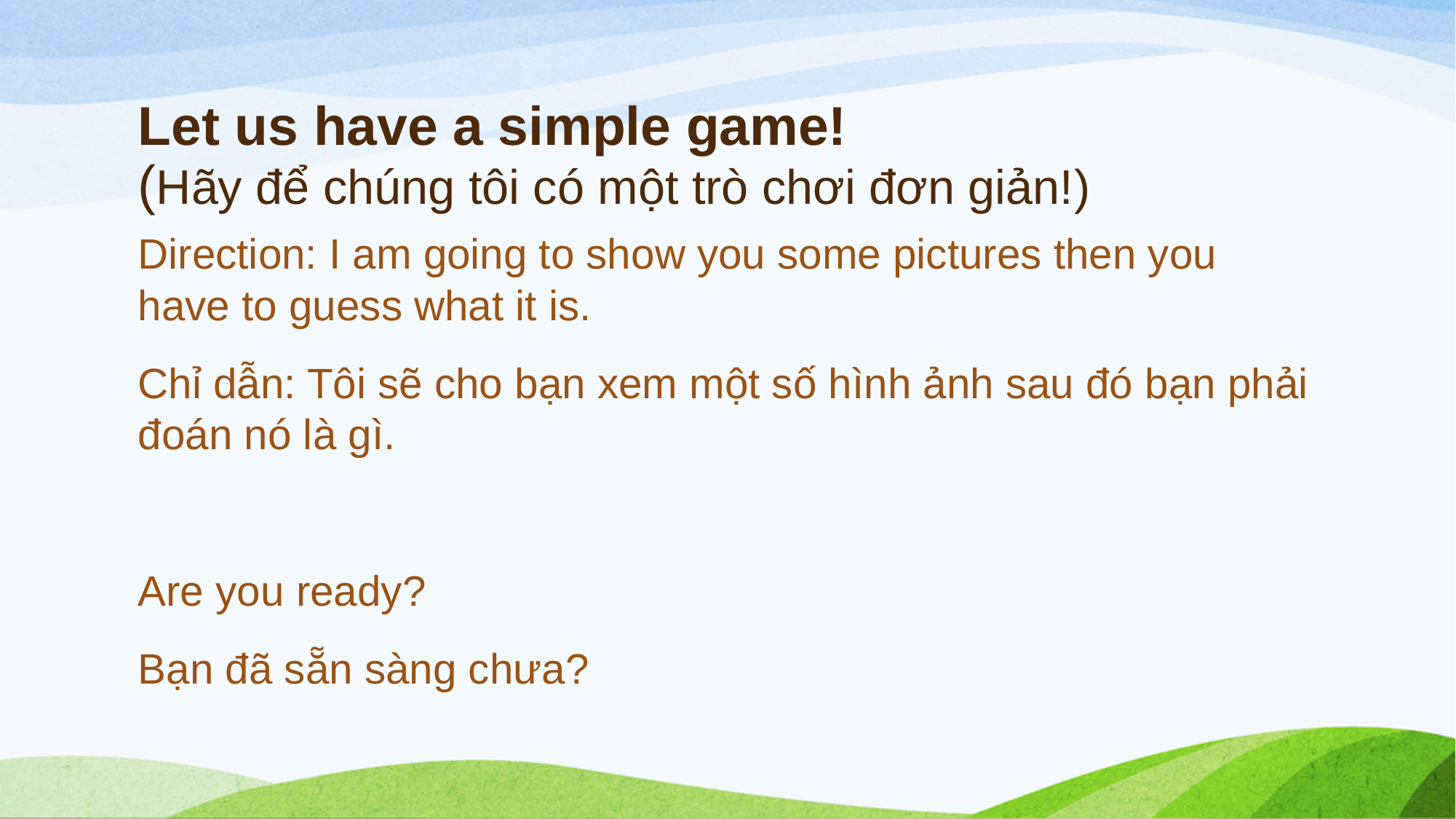

# Let us have a simple game! (Hãy để chúng tôi có một trò chơi đơn giản!)
Direction: I am going to show you some pictures then you have to guess what it is.
Chỉ dẫn: Tôi sẽ cho bạn xem một số hình ảnh sau đó bạn phải đoán nó là gì.

Are you ready?
Bạn đã sẵn sàng chưa?